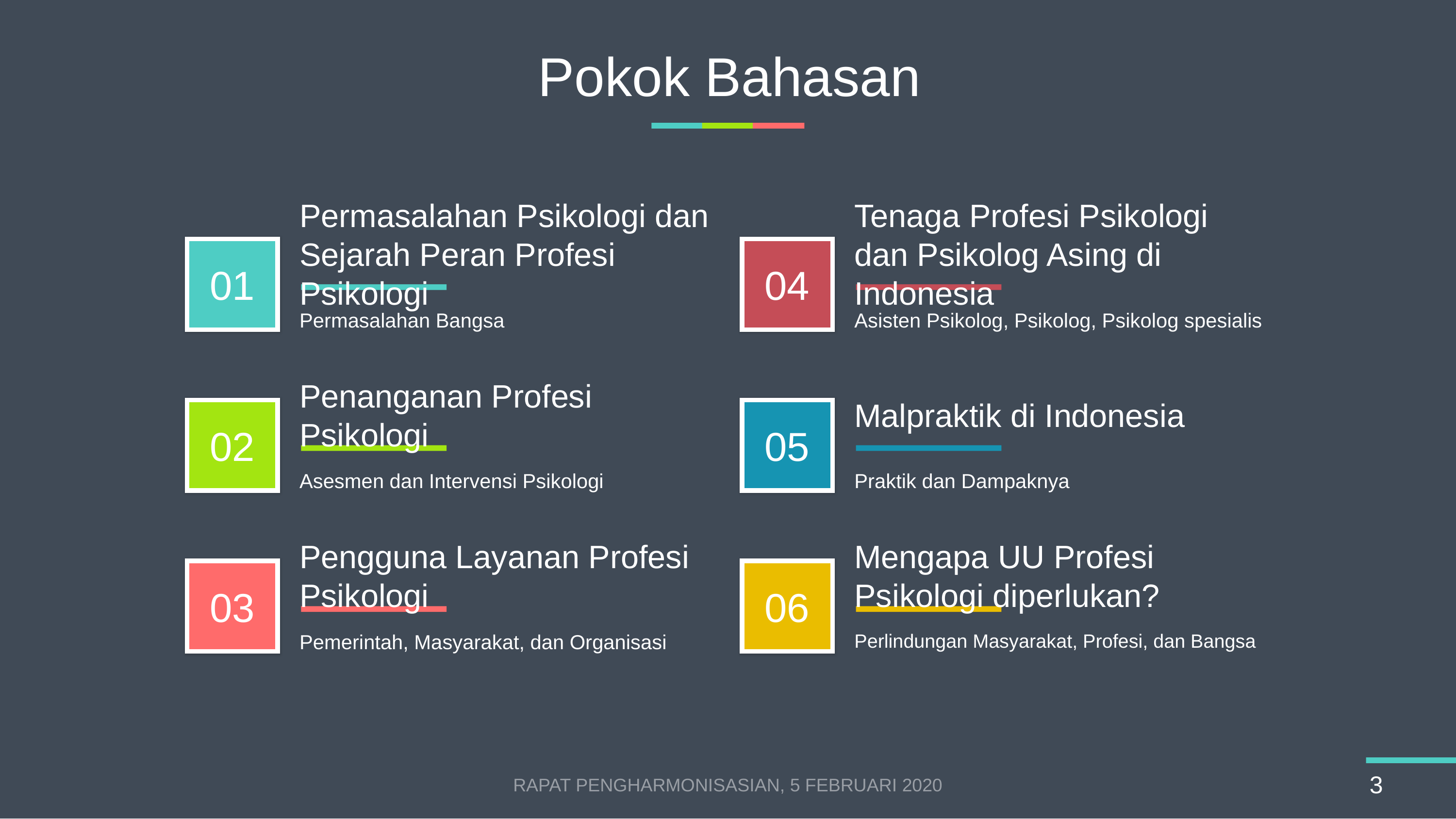

# Pokok Bahasan
Permasalahan Psikologi dan Sejarah Peran Profesi Psikologi
Tenaga Profesi Psikologi dan Psikolog Asing di Indonesia
Permasalahan Bangsa
Asisten Psikolog, Psikolog, Psikolog spesialis
Penanganan Profesi Psikologi
Malpraktik di Indonesia
Asesmen dan Intervensi Psikologi
Praktik dan Dampaknya
Pengguna Layanan Profesi Psikologi
Mengapa UU Profesi Psikologi diperlukan?
Pemerintah, Masyarakat, dan Organisasi
Perlindungan Masyarakat, Profesi, dan Bangsa
RAPAT PENGHARMONISASIAN, 5 FEBRUARI 2020
3